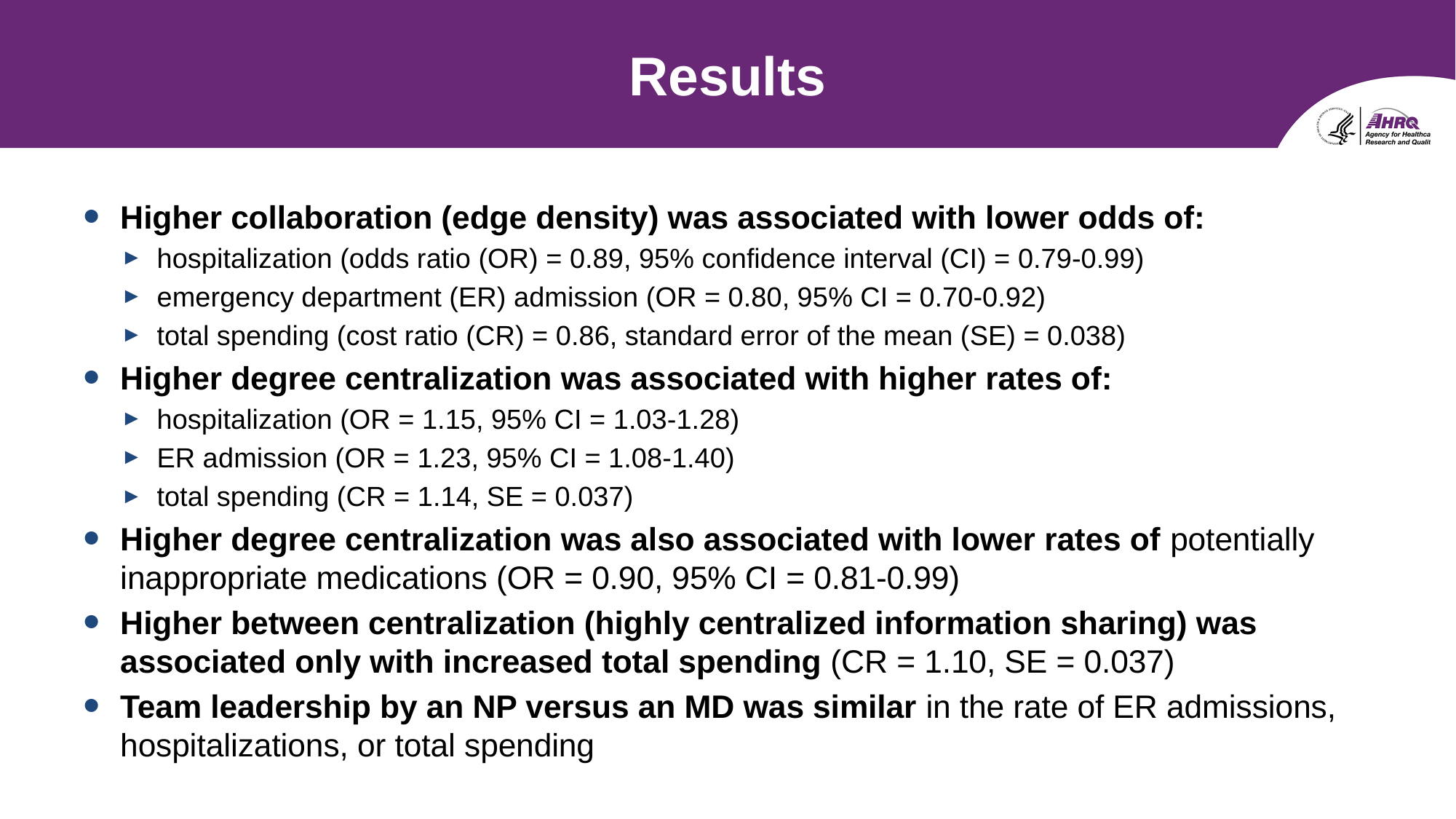

# Results
Higher collaboration (edge density) was associated with lower odds of:
hospitalization (odds ratio (OR) = 0.89, 95% confidence interval (CI) = 0.79-0.99)
emergency department (ER) admission (OR = 0.80, 95% CI = 0.70-0.92)
total spending (cost ratio (CR) = 0.86, standard error of the mean (SE) = 0.038)
Higher degree centralization was associated with higher rates of:
hospitalization (OR = 1.15, 95% CI = 1.03-1.28)
ER admission (OR = 1.23, 95% CI = 1.08-1.40)
total spending (CR = 1.14, SE = 0.037)
Higher degree centralization was also associated with lower rates of potentially inappropriate medications (OR = 0.90, 95% CI = 0.81-0.99)
Higher between centralization (highly centralized information sharing) was associated only with increased total spending (CR = 1.10, SE = 0.037)
Team leadership by an NP versus an MD was similar in the rate of ER admissions, hospitalizations, or total spending